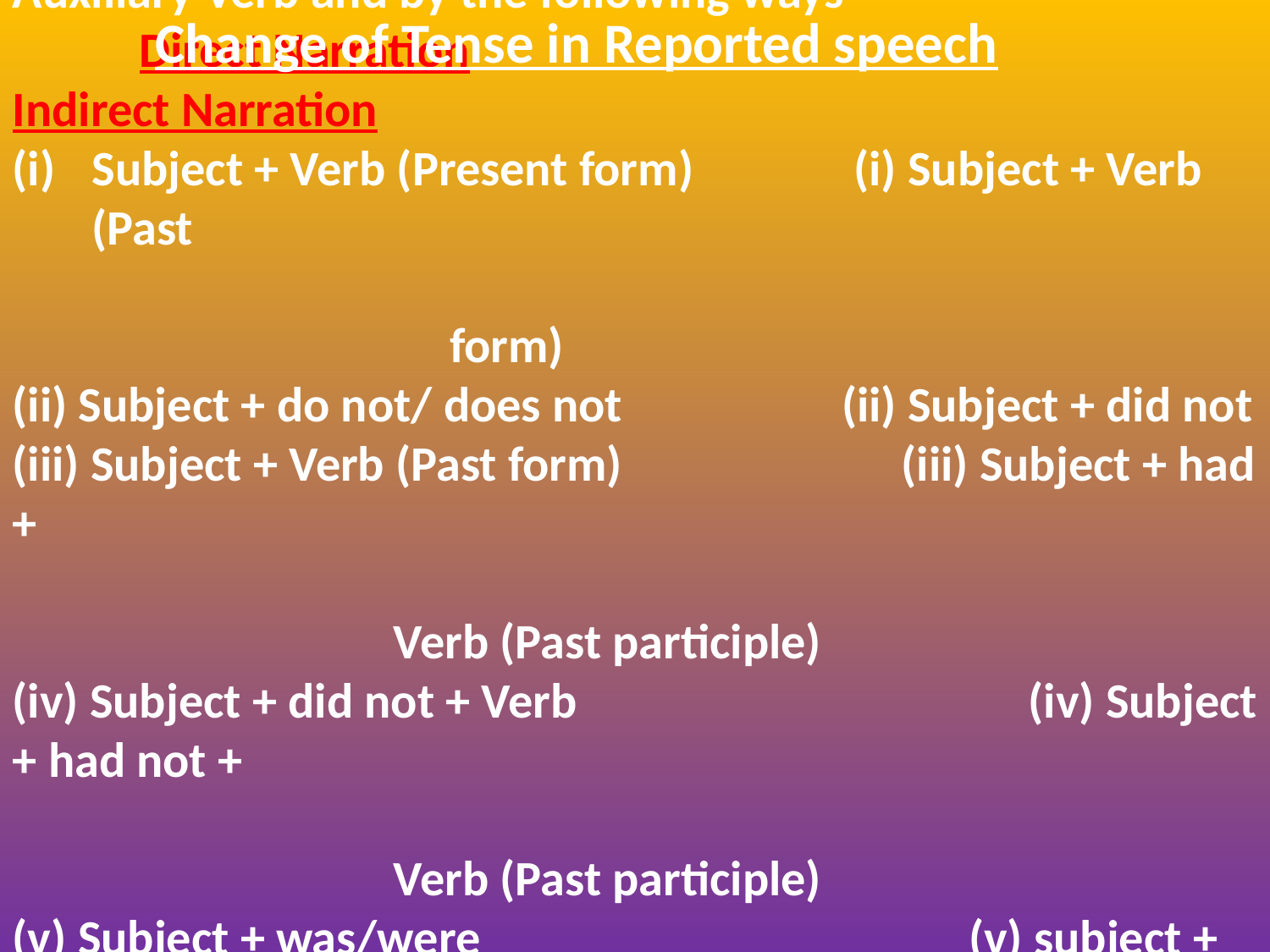

Change of Tense in Reported speech
Assertive Sentence:
Generally, a tense  can be changed by making past form of Auxiliary Verb and by the following ways-
	Direct Narration						Indirect Narration
Subject + Verb (Present form)		(i) Subject + Verb (Past
 												     form)
(ii) Subject + do not/ does not		      (ii) Subject + did not
(iii) Subject + Verb (Past form)			(iii) Subject + had +
 												Verb (Past participle)
(iv) Subject + did not + Verb				(iv) Subject + had not +
 												Verb (Past participle)
(v) Subject + was/were				      (v) subject + had been
(vi) Sub + must					     			(vi) Sub+ had to